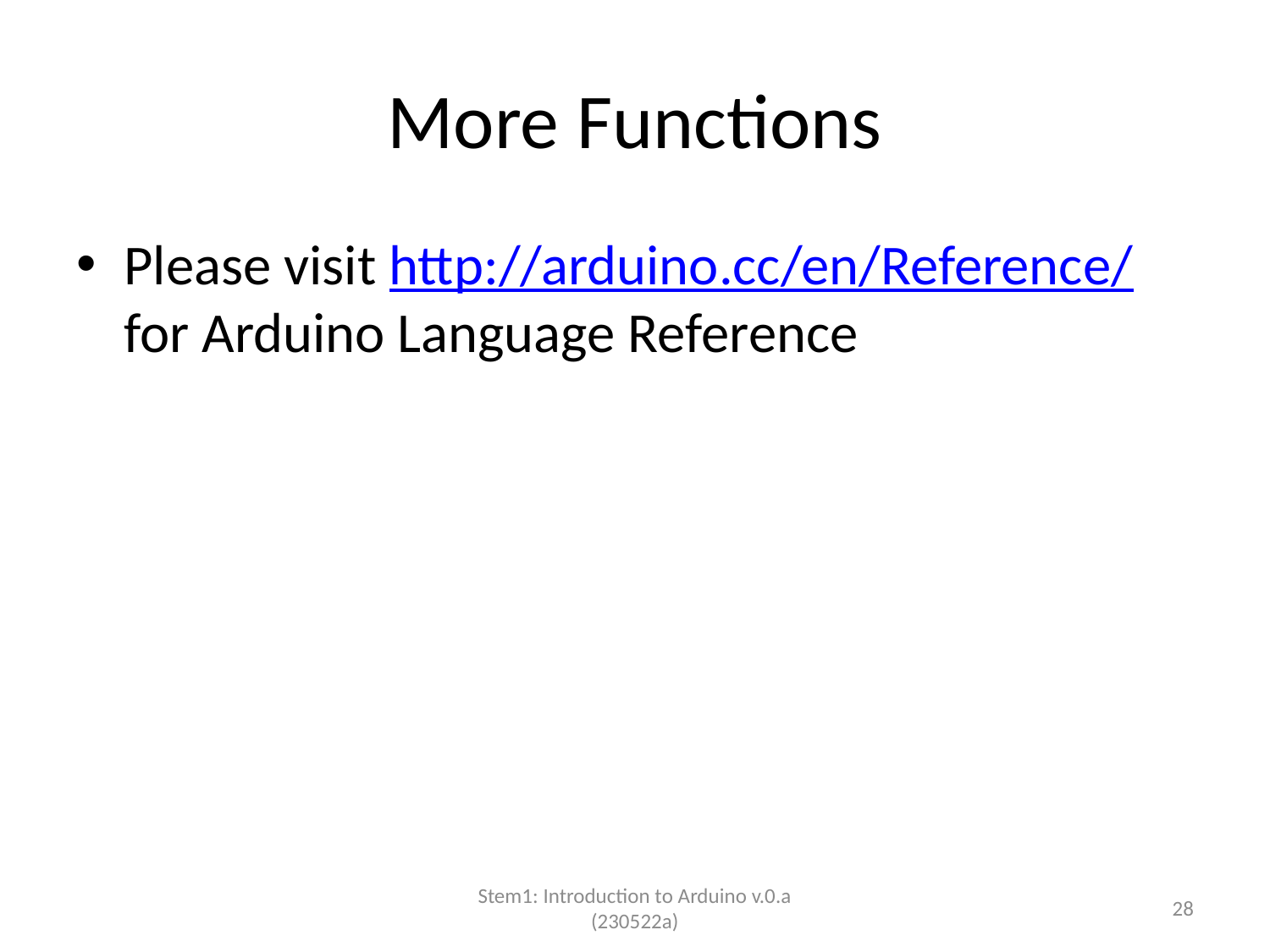

# More Functions
Please visit http://arduino.cc/en/Reference/ for Arduino Language Reference
Stem1: Introduction to Arduino v.0.a (230522a)
28